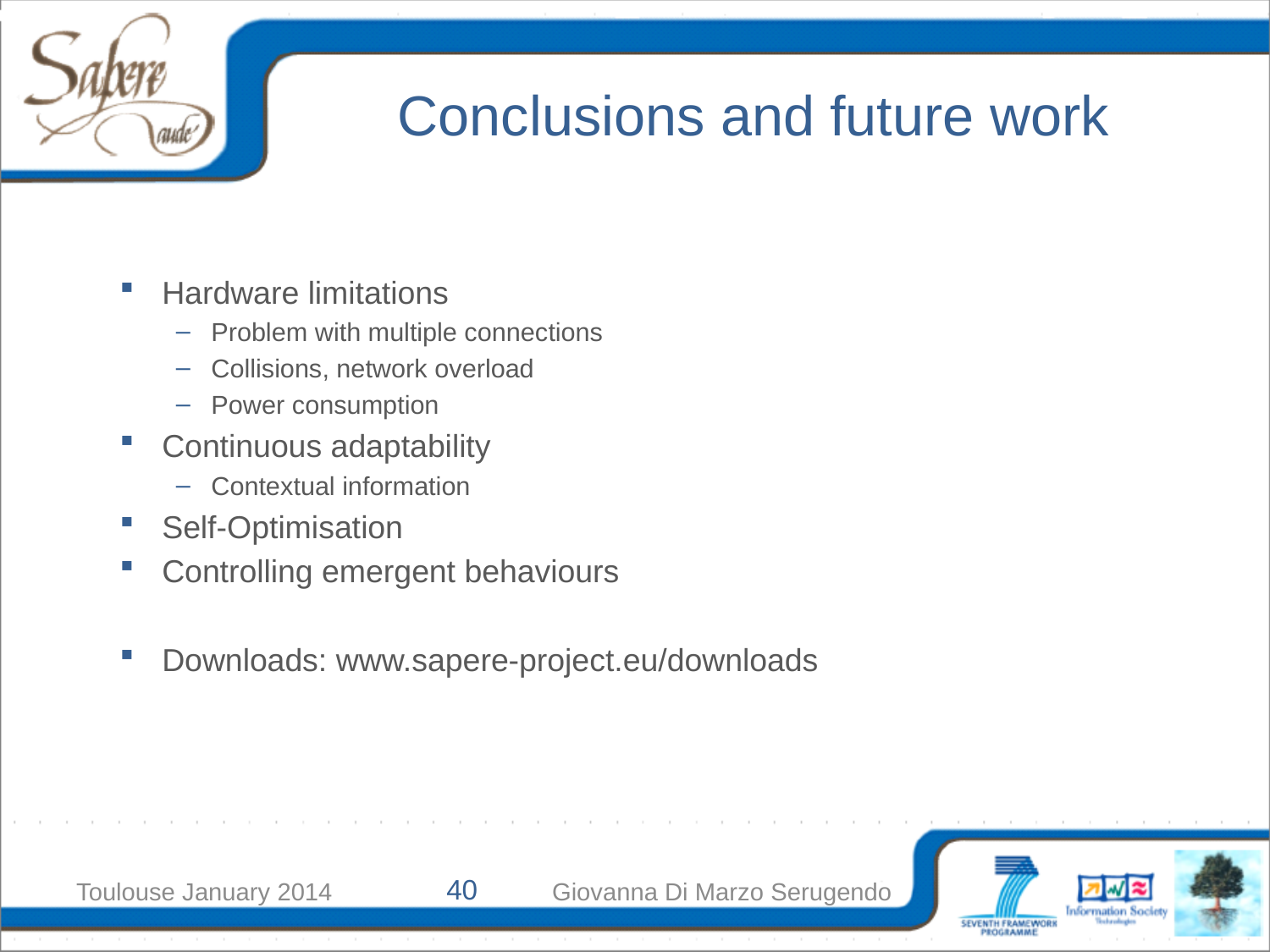

# Conclusions and future work

Hardware limitations
Problem with multiple connections
Collisions, network overload
Power consumption
Continuous adaptability
Contextual information
Self-Optimisation
Controlling emergent behaviours

Downloads: www.sapere-project.eu/downloads

Toulouse January 2014
40
Giovanna Di Marzo Serugendo